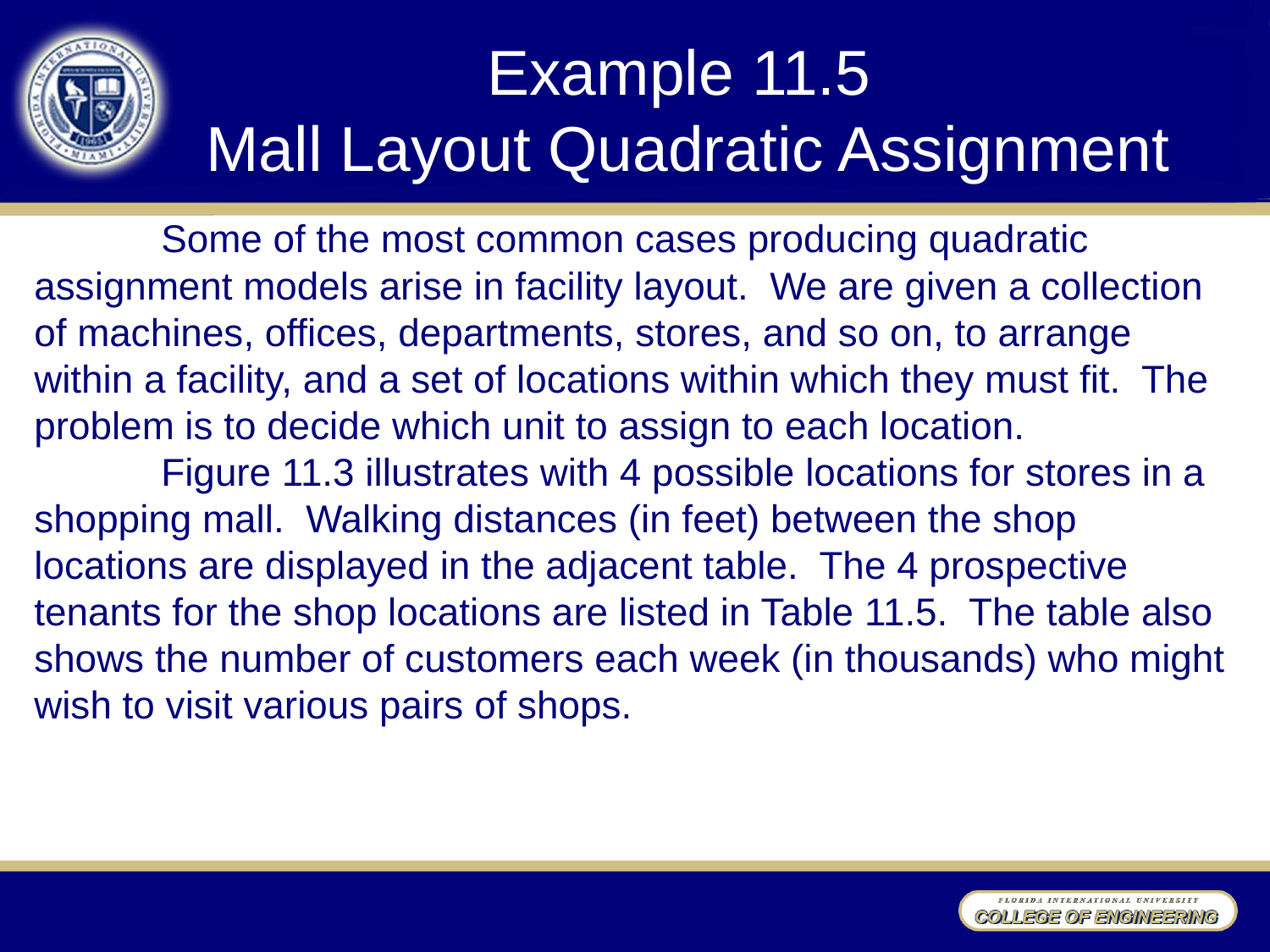

# Example 11.5 Mall Layout Quadratic Assignment
	Some of the most common cases producing quadratic assignment models arise in facility layout.  We are given a collection of machines, offices, departments, stores, and so on, to arrange within a facility, and a set of locations within which they must fit.  The problem is to decide which unit to assign to each location.
	Figure 11.3 illustrates with 4 possible locations for stores in a shopping mall.  Walking distances (in feet) between the shop locations are displayed in the adjacent table.  The 4 prospective tenants for the shop locations are listed in Table 11.5.  The table also shows the number of customers each week (in thousands) who might wish to visit various pairs of shops.